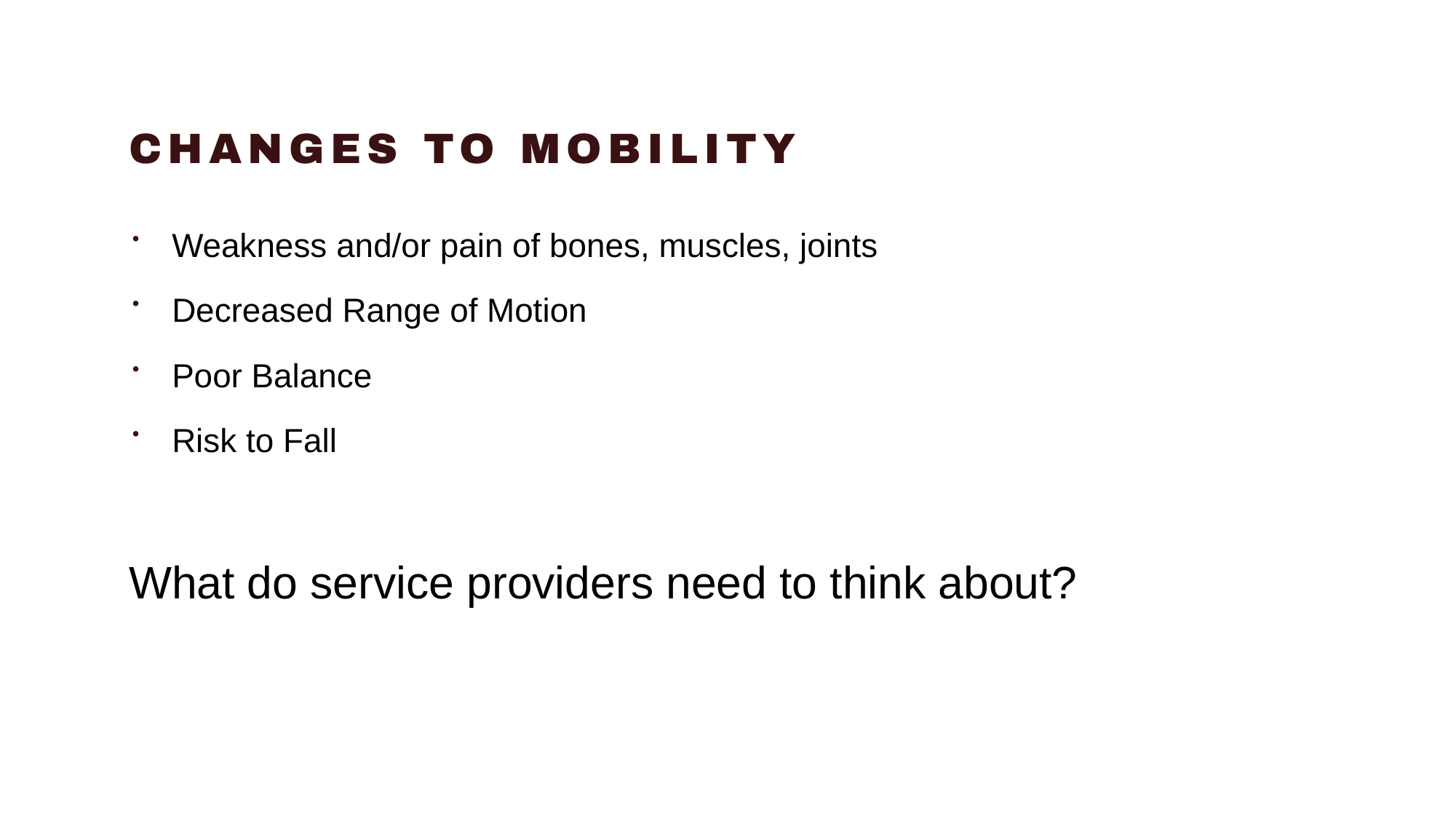

# Changes to Mobility
Weakness and/or pain of bones, muscles, joints
Decreased Range of Motion
Poor Balance
Risk to Fall

What do service providers need to think about?